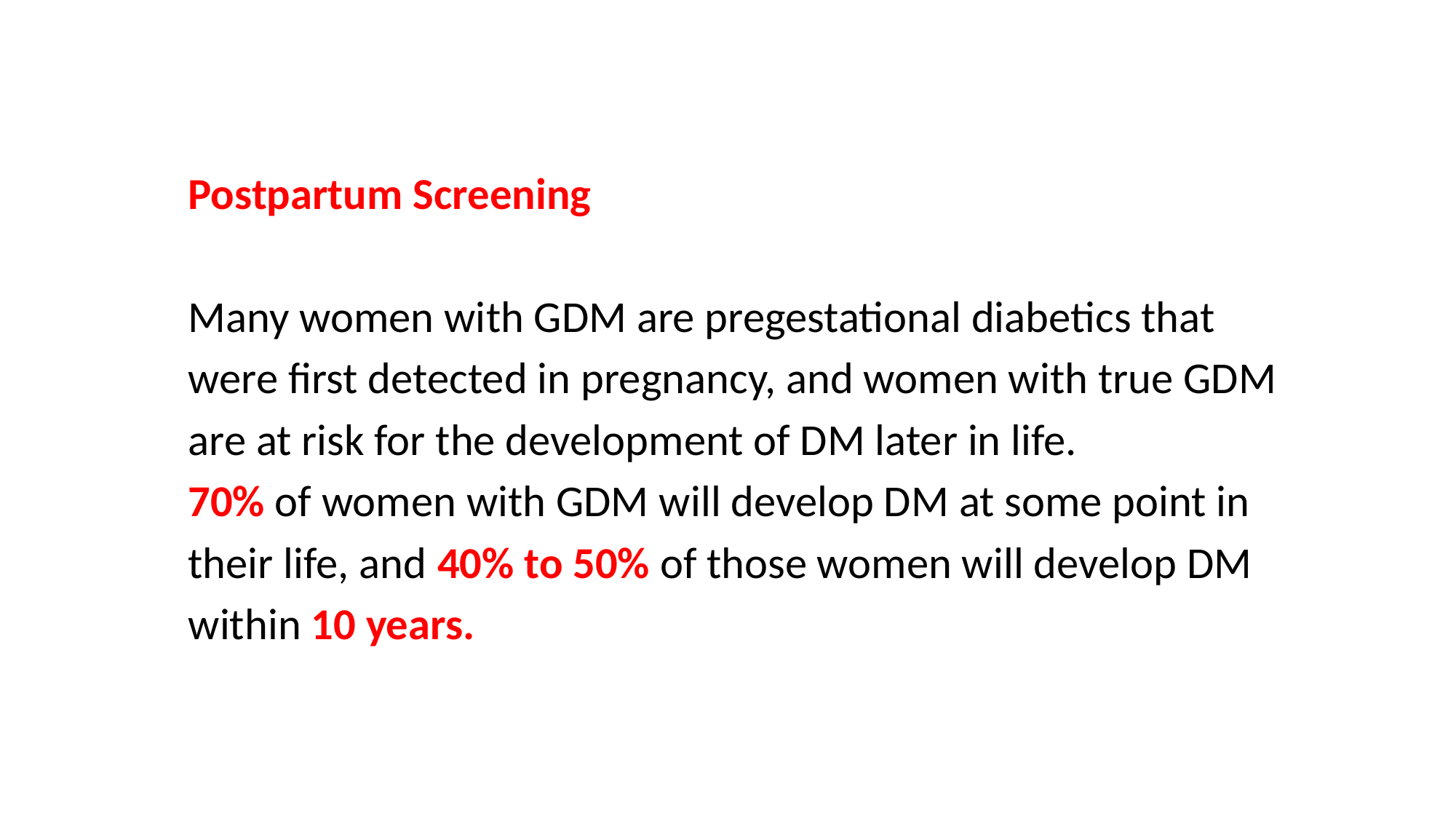

Postpartum Screening

  Many women with GDM are pregestational diabetics that
  were first detected in pregnancy, and women with true GDM
  are at risk for the development of DM later in life.
  70% of women with GDM will develop DM at some point in
  their life, and 40% to 50% of those women will develop DM
  within 10 years.